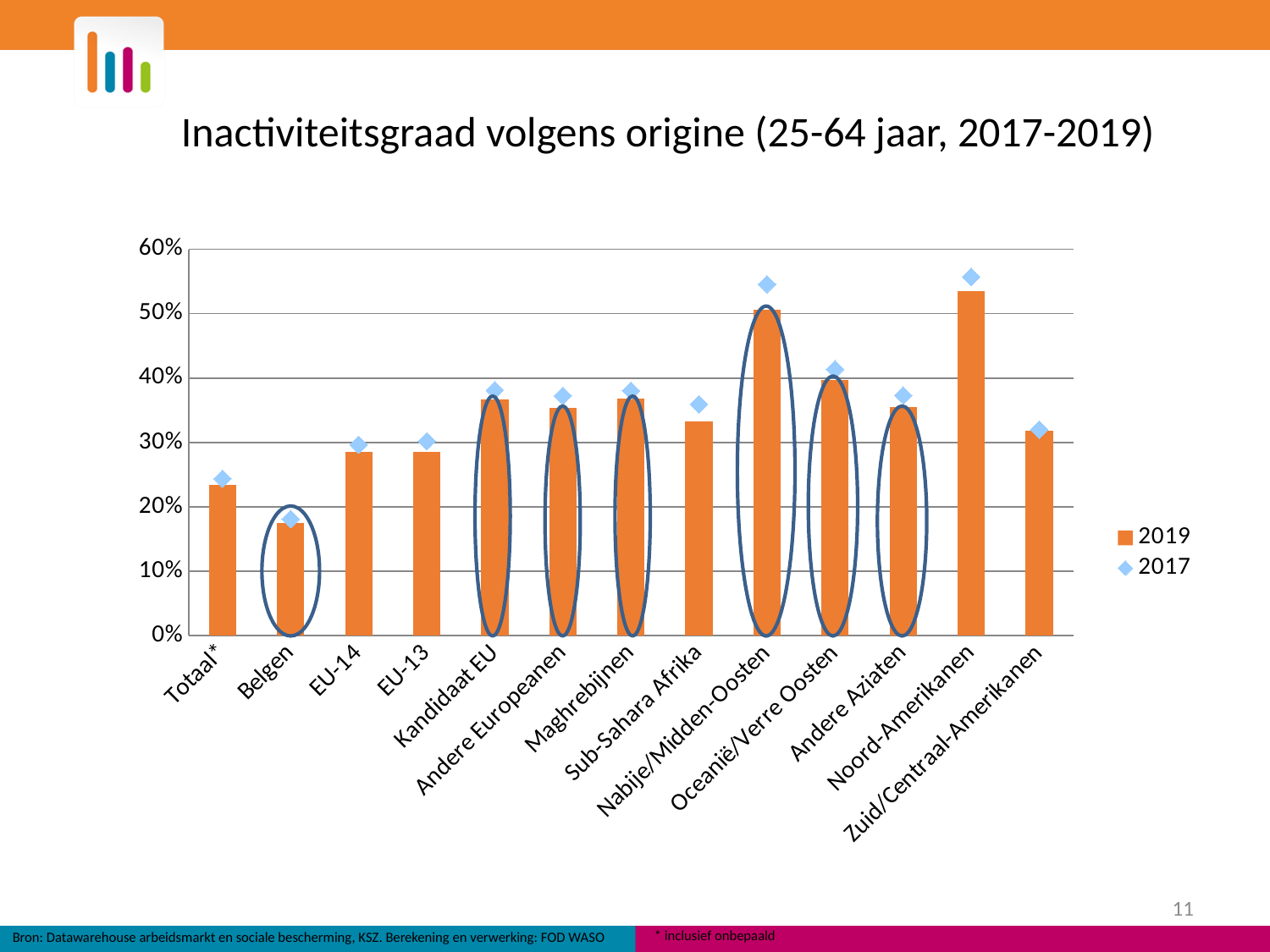

Inactiviteitsgraad volgens origine (25-64 jaar, 2017-2019)

### Chart

| Category | 2019 | 2017 |
|---|---|---|
| Totaal* | 0.23473092792004374 | 0.24386626616776072 |
| Belgen | 0.1755817395969684 | 0.1812489775160926 |
| EU-14 | 0.28514040305568183 | 0.29654798260873994 |
| EU-13 | 0.2857521349324628 | 0.3020007550018875 |
| Kandidaat EU | 0.3665117631985373 | 0.38128947542162134 |
| Andere Europeanen | 0.354072951056763 | 0.3725416483174187 |
| Maghrebijnen | 0.36845610552054625 | 0.3804899173176406 |
| Sub-Sahara Afrika | 0.33269383348724685 | 0.3594230672247718 |
| Nabije/Midden-Oosten | 0.5059239490727362 | 0.5457368277155021 |
| Oceanië/Verre Oosten | 0.39660883968267807 | 0.4137384792626728 |
| Andere Aziaten | 0.354497683529741 | 0.37313536270552156 |
| Noord-Amerikanen | 0.5349156373617502 | 0.5571026023537212 |
| Zuid/Centraal-Amerikanen | 0.318952131671177 | 0.3199989716430573 |

11
* inclusief onbepaald
Bron: Datawarehouse arbeidsmarkt en sociale bescherming, KSZ. Berekening en verwerking: FOD WASO